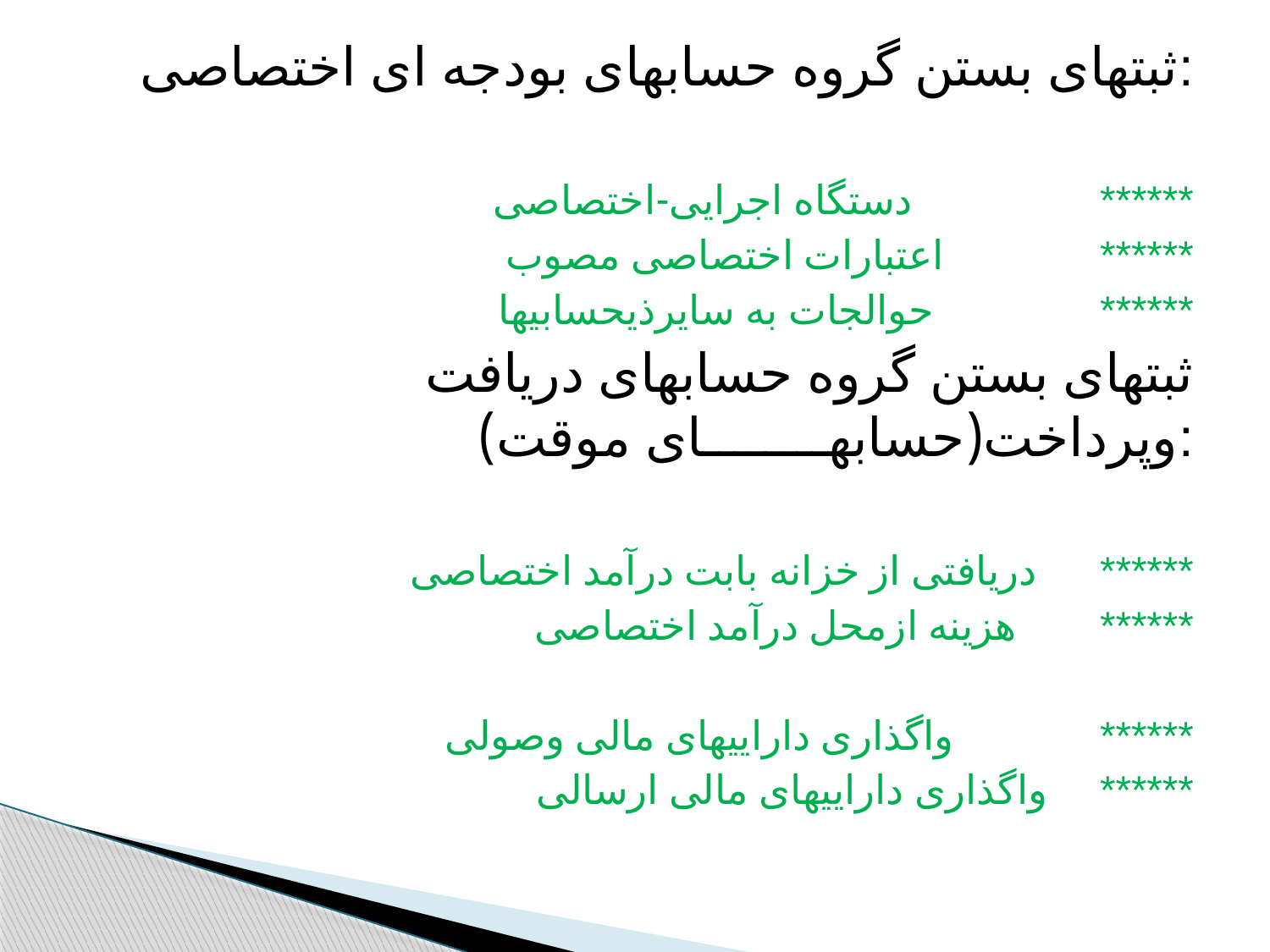

ثبتهای بستن گروه حسابهای بودجه ای اختصاصی:

دستگاه اجرایی-اختصاصی                  ******
               اعتبارات اختصاصی مصوب               ******
               حوالجات به سایرذیحسابیها                ******
ثبتهای بستن گروه حسابهای دریافت وپرداخت(حسابهــــــــای موقت):

دریافتی از خزانه بابت درآمد اختصاصی      ******
                        هزینه ازمحل درآمد اختصاصی        ******

واگذاری داراییهای مالی وصولی              ******
                       واگذاری داراییهای مالی ارسالی     ******